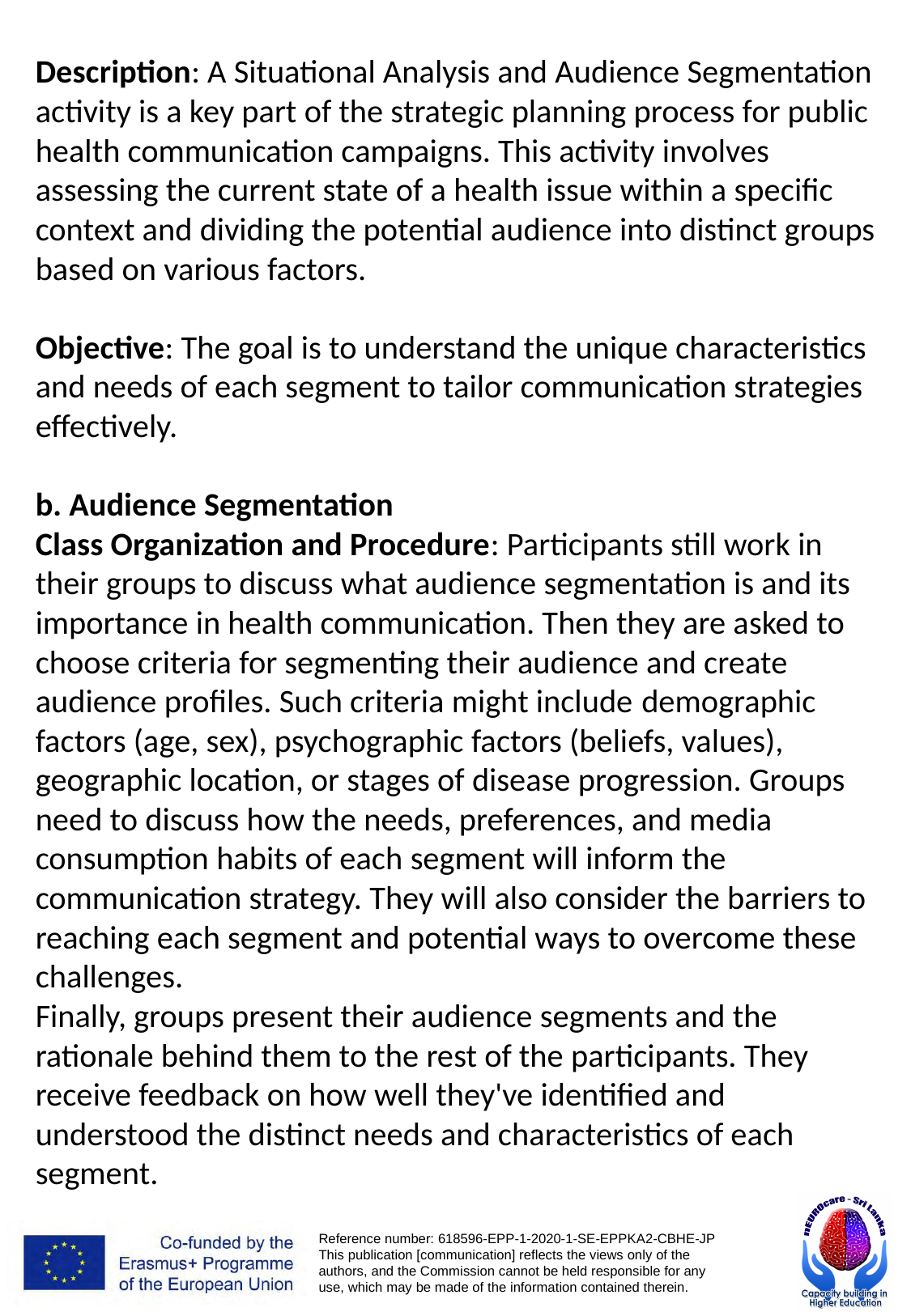

Description: A Situational Analysis and Audience Segmentation activity is a key part of the strategic planning process for public health communication campaigns. This activity involves assessing the current state of a health issue within a specific context and dividing the potential audience into distinct groups based on various factors.

Objective: The goal is to understand the unique characteristics and needs of each segment to tailor communication strategies effectively.

b. Audience Segmentation
Class Organization and Procedure: Participants still work in their groups to discuss what audience segmentation is and its importance in health communication. Then they are asked to choose criteria for segmenting their audience and create audience profiles. Such criteria might include demographic factors (age, sex), psychographic factors (beliefs, values), geographic location, or stages of disease progression. Groups need to discuss how the needs, preferences, and media consumption habits of each segment will inform the communication strategy. They will also consider the barriers to reaching each segment and potential ways to overcome these challenges.
Finally, groups present their audience segments and the rationale behind them to the rest of the participants. They receive feedback on how well they've identified and understood the distinct needs and characteristics of each segment.

# Activity 2